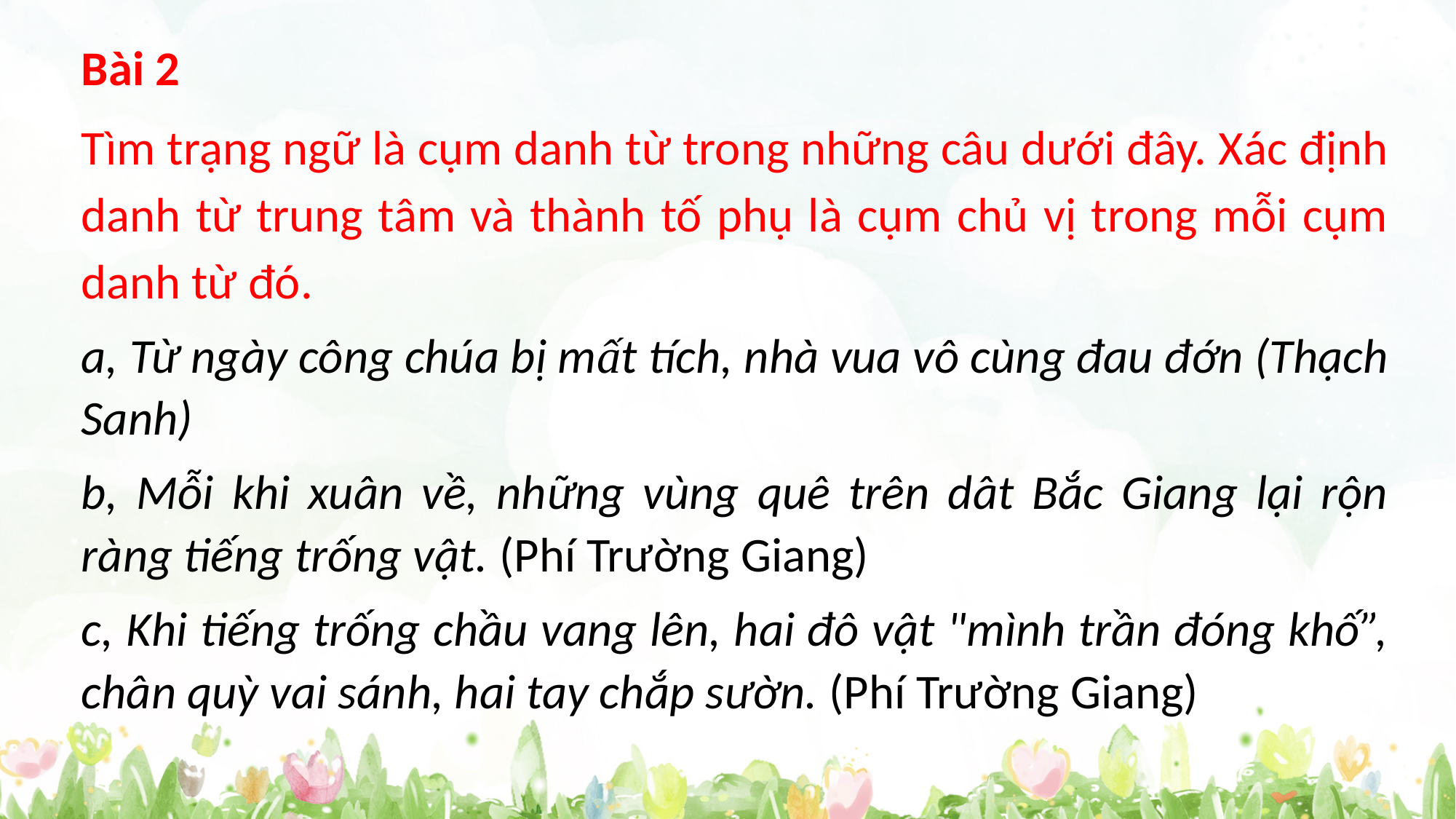

Bài 2
Tìm trạng ngữ là cụm danh từ trong những câu dưới đây. Xác định danh từ trung tâm và thành tố phụ là cụm chủ vị trong mỗi cụm danh từ đó.
a, Từ ngày công chúa bị mất tích, nhà vua vô cùng đau đớn (Thạch Sanh)
b, Mỗi khi xuân về, những vùng quê trên dât Bắc Giang lại rộn ràng tiếng trống vật. (Phí Trường Giang)
c, Khi tiếng trống chầu vang lên, hai đô vật "mình trần đóng khố”, chân quỳ vai sánh, hai tay chắp sườn. (Phí Trường Giang)